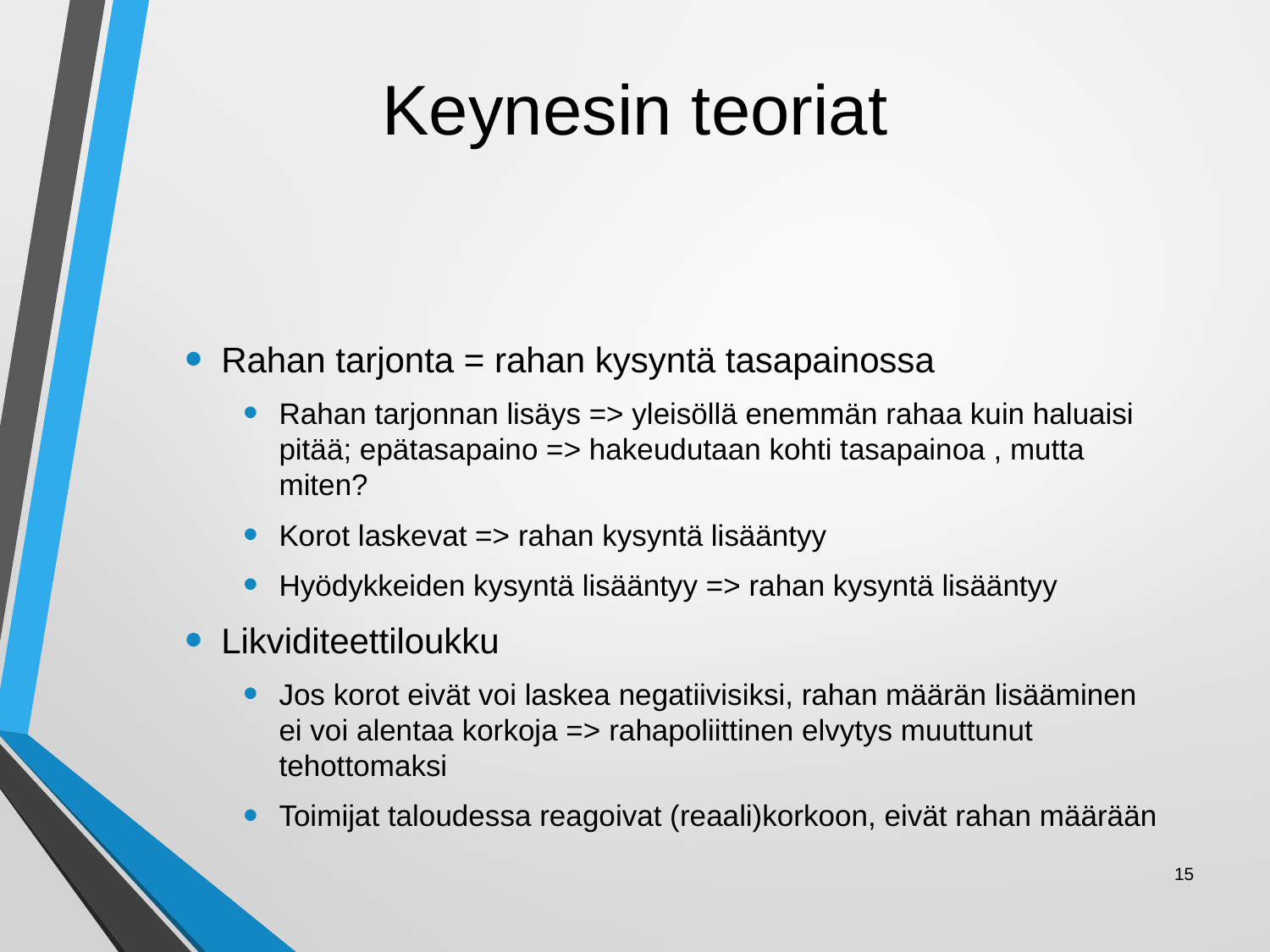

# Keynesin teoriat

Rahan tarjonta = rahan kysyntä tasapainossa
Rahan tarjonnan lisäys => yleisöllä enemmän rahaa kuin haluaisi pitää; epätasapaino => hakeudutaan kohti tasapainoa , mutta miten?
Korot laskevat => rahan kysyntä lisääntyy
Hyödykkeiden kysyntä lisääntyy => rahan kysyntä lisääntyy
Likviditeettiloukku
Jos korot eivät voi laskea negatiivisiksi, rahan määrän lisääminen ei voi alentaa korkoja => rahapoliittinen elvytys muuttunut tehottomaksi
Toimijat taloudessa reagoivat (reaali)korkoon, eivät rahan määrään

15